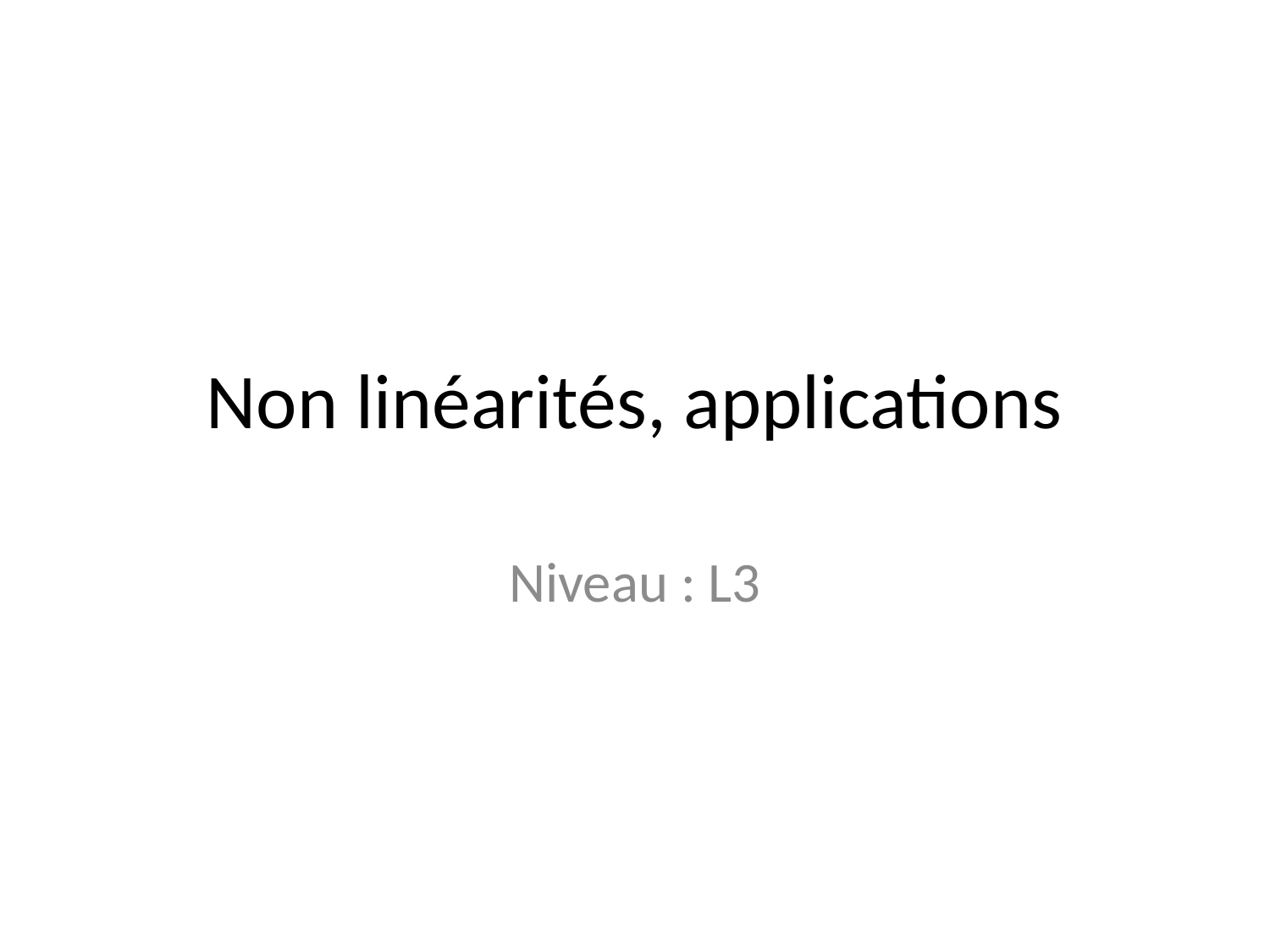

# Non linéarités, applications
Niveau : L3